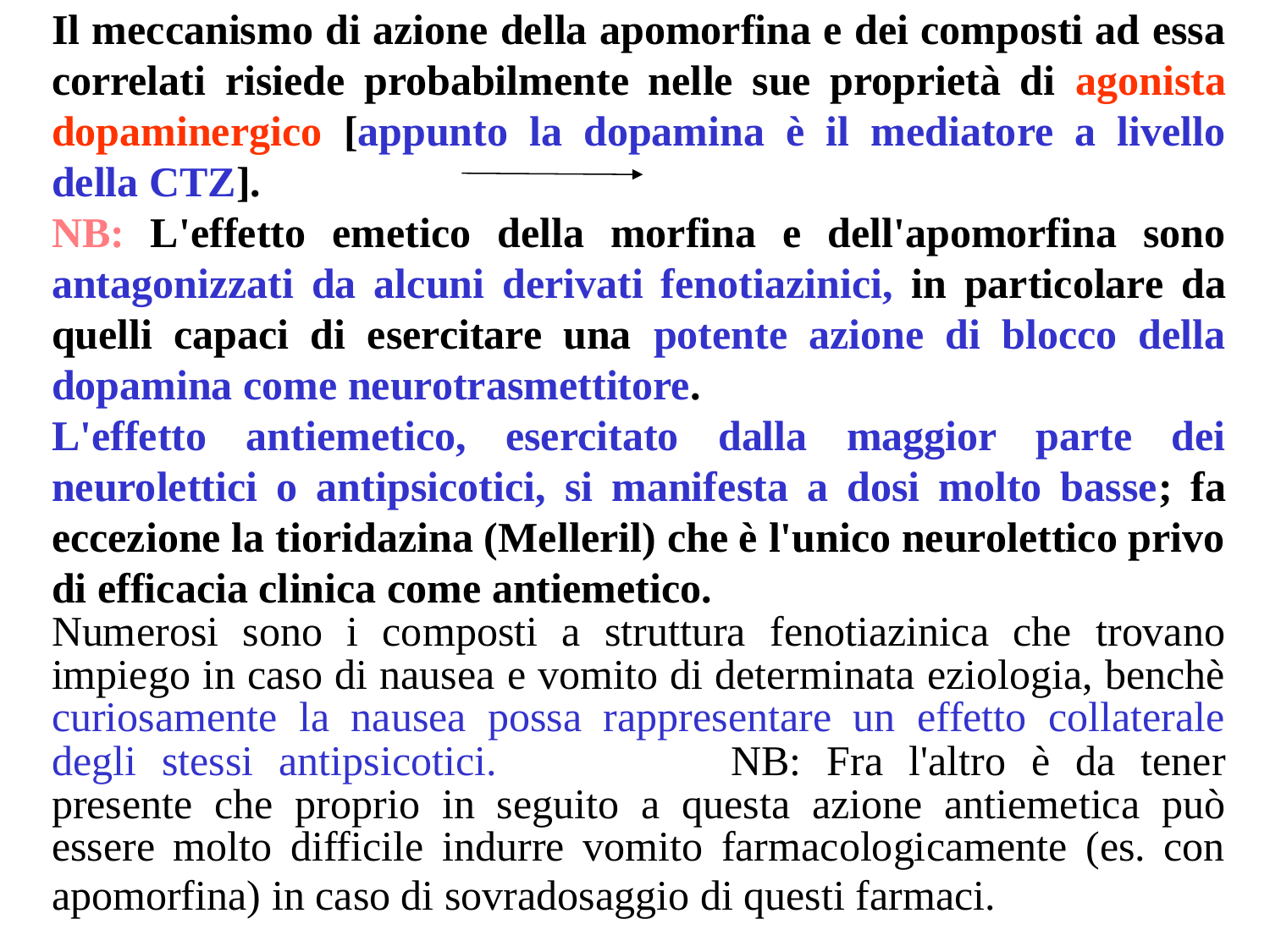

Il meccanismo di azione della apomorfina e dei composti ad essa correlati risiede probabilmente nelle sue proprietà di agonista dopaminergico [appunto la dopamina è il mediatore a livello della CTZ].
NB: L'effetto emetico della morfina e dell'apomorfina sono antagonizzati da alcuni derivati fenotiazinici, in particolare da quelli capaci di esercitare una potente azione di blocco della dopamina come neurotrasmettitore.
L'effetto antiemetico, esercitato dalla maggior parte dei neurolettici o antipsicotici, si manifesta a dosi molto basse; fa eccezione la tioridazina (Melleril) che è l'unico neurolettico privo di efficacia clinica come antiemetico.
Numerosi sono i composti a struttura fenotiazinica che trovano impiego in caso di nausea e vomito di determinata eziologia, benchè curiosamente la nausea possa rappresentare un effetto collaterale degli stessi antipsicotici. 		NB: Fra l'altro è da tener presente che proprio in seguito a questa azione antiemetica può essere molto difficile indurre vomito farmacologicamente (es. con apomorfina) in caso di sovradosaggio di questi farmaci.